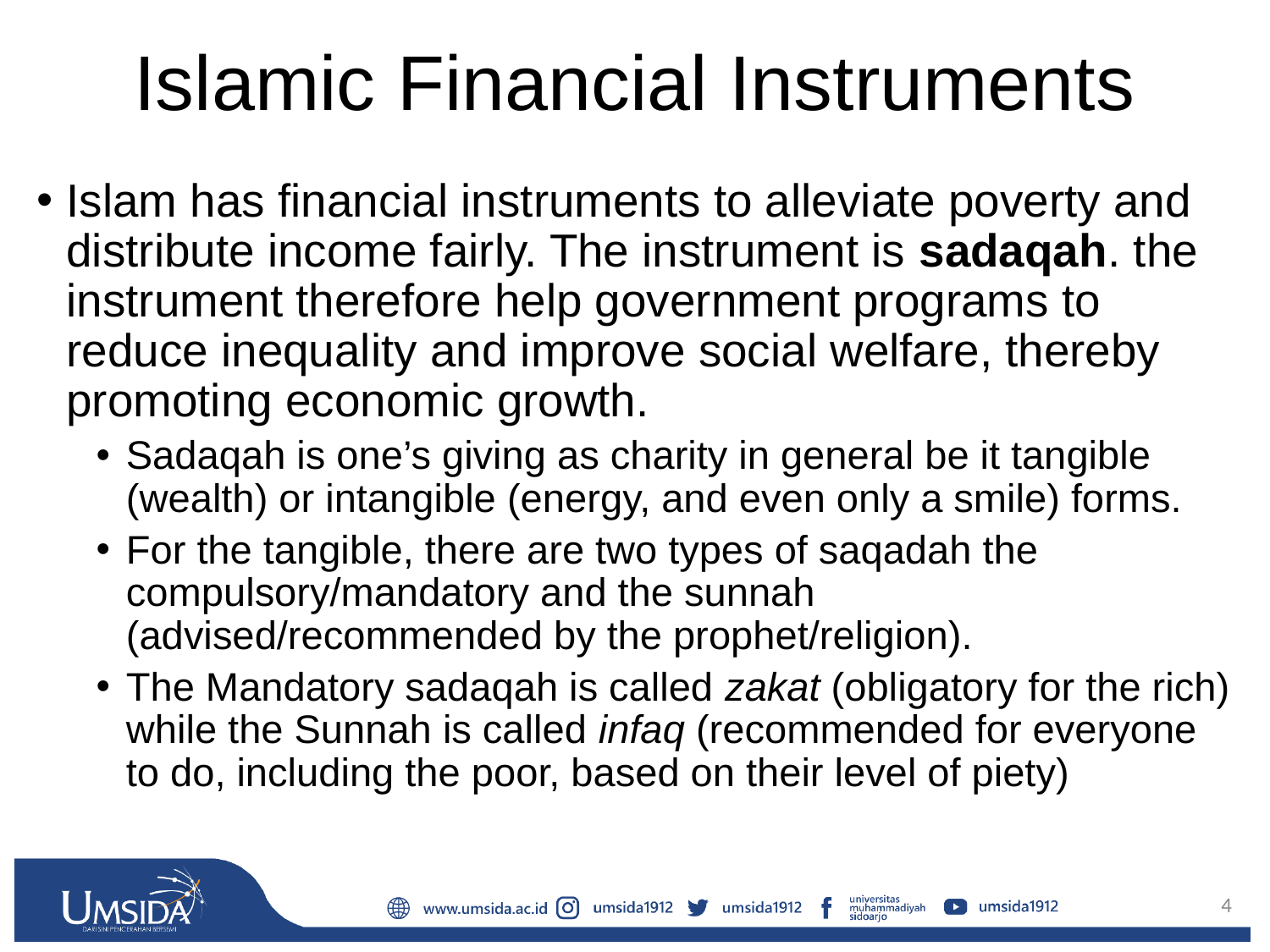

# Islamic Financial Instruments
Islam has financial instruments to alleviate poverty and distribute income fairly. The instrument is sadaqah. the instrument therefore help government programs to reduce inequality and improve social welfare, thereby promoting economic growth.
Sadaqah is one’s giving as charity in general be it tangible (wealth) or intangible (energy, and even only a smile) forms.
For the tangible, there are two types of saqadah the compulsory/mandatory and the sunnah (advised/recommended by the prophet/religion).
The Mandatory sadaqah is called zakat (obligatory for the rich) while the Sunnah is called infaq (recommended for everyone to do, including the poor, based on their level of piety)